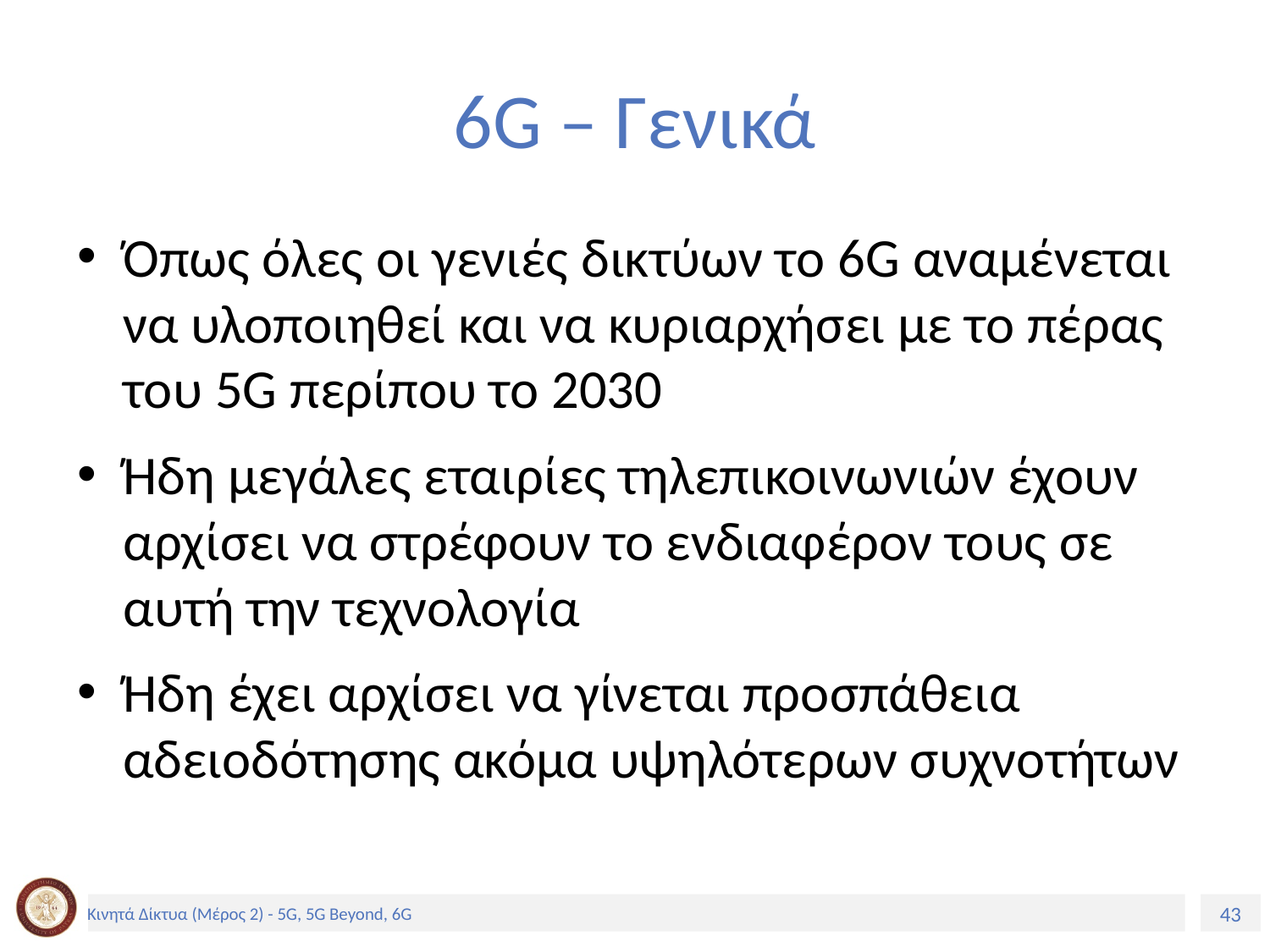

# 6G – Γενικά
Όπως όλες οι γενιές δικτύων το 6G αναμένεται να υλοποιηθεί και να κυριαρχήσει με το πέρας του 5G περίπου το 2030
Ήδη μεγάλες εταιρίες τηλεπικοινωνιών έχουν αρχίσει να στρέφουν το ενδιαφέρον τους σε αυτή την τεχνολογία
Ήδη έχει αρχίσει να γίνεται προσπάθεια αδειοδότησης ακόμα υψηλότερων συχνοτήτων